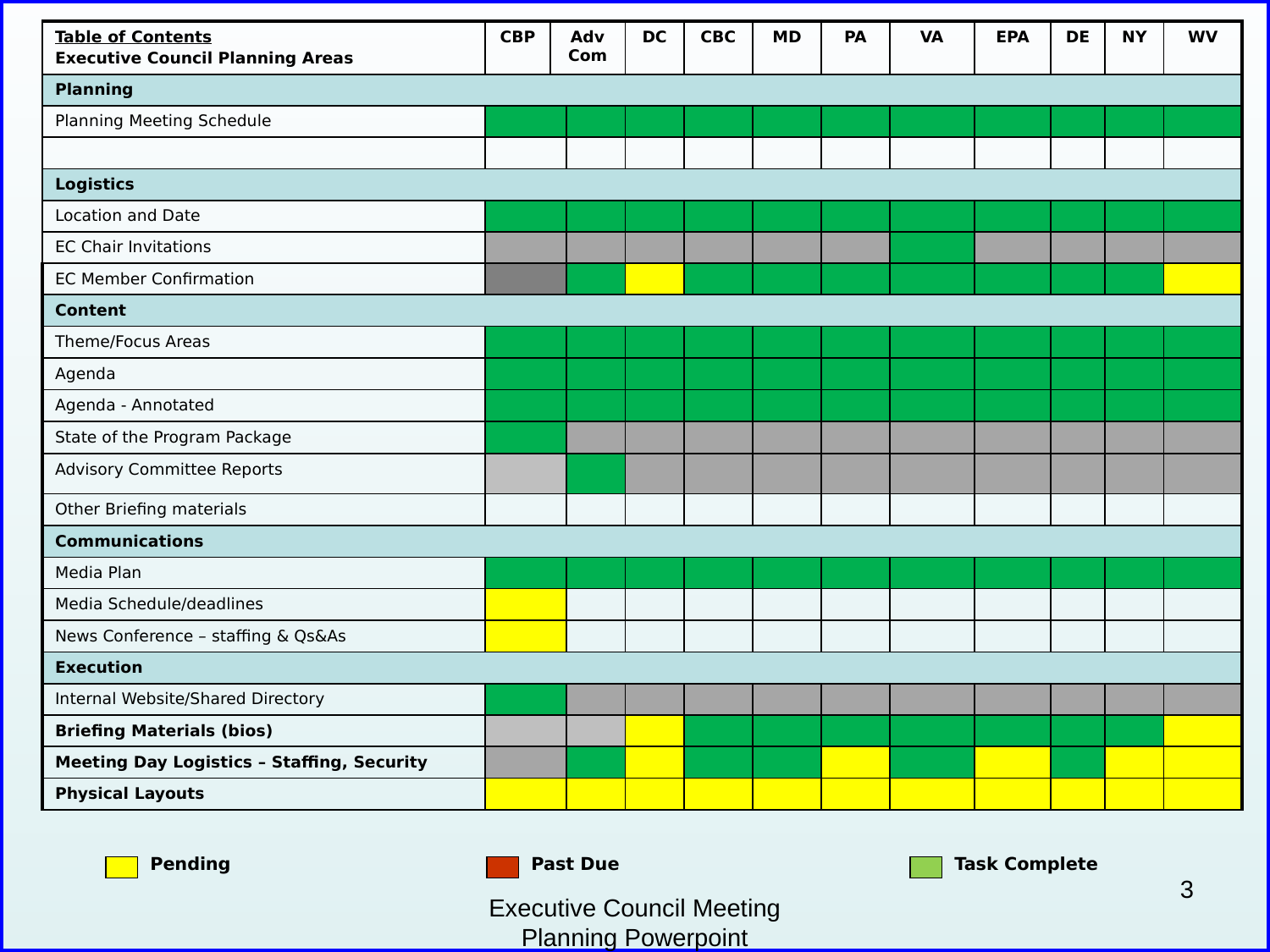

| Table of Contents Executive Council Planning Areas | CBP | Adv Com |  | DC | CBC | MD | PA | VA | EPA | DE | NY | WV |
| --- | --- | --- | --- | --- | --- | --- | --- | --- | --- | --- | --- | --- |
| Planning |  |  |  |  |  |  |  |  |  |  |  |  |
| Planning Meeting Schedule |  |  |  |  |  |  |  |  |  |  |  |  |
|  |  |  |  |  |  |  |  |  |  |  |  |  |
| Logistics |  |  |  |  |  |  |  |  |  |  |  |  |
| Location and Date |  |  |  |  |  |  |  |  |  |  |  |  |
| EC Chair Invitations |  |  |  |  |  |  |  |  |  |  |  |  |
| EC Member Confirmation |  |  |  |  |  |  |  |  |  |  |  |  |
| Content |  |  |  |  |  |  |  |  |  |  |  |  |
| Theme/Focus Areas |  |  |  |  |  |  |  |  |  |  |  |  |
| Agenda |  |  |  |  |  |  |  |  |  |  |  |  |
| Agenda - Annotated |  |  |  |  |  |  |  |  |  |  |  |  |
| State of the Program Package |  |  |  |  |  |  |  |  |  |  |  |  |
| Advisory Committee Reports |  |  |  |  |  |  |  |  |  |  |  |  |
| Other Briefing materials |  |  |  |  |  |  |  |  |  |  |  |  |
| Communications |  |  |  |  |  |  |  |  |  |  |  |  |
| Media Plan |  |  |  |  |  |  |  |  |  |  |  |  |
| Media Schedule/deadlines |  |  |  |  |  |  |  |  |  |  |  |  |
| News Conference – staffing & Qs&As |  |  |  |  |  |  |  |  |  |  |  |  |
| Execution |  |  |  |  |  |  |  |  |  |  |  |  |
| Internal Website/Shared Directory |  |  |  |  |  |  |  |  |  |  |  |  |
| Briefing Materials (bios) |  |  |  |  |  |  |  |  |  |  |  |  |
| Meeting Day Logistics – Staffing, Security |  |  |  |  |  |  |  |  |  |  |  |  |
| Physical Layouts |  |  |  |  |  |  |  |  |  |  |  |  |
Past Due
Task Complete
Pending

3
Executive Council Meeting Planning Powerpoint